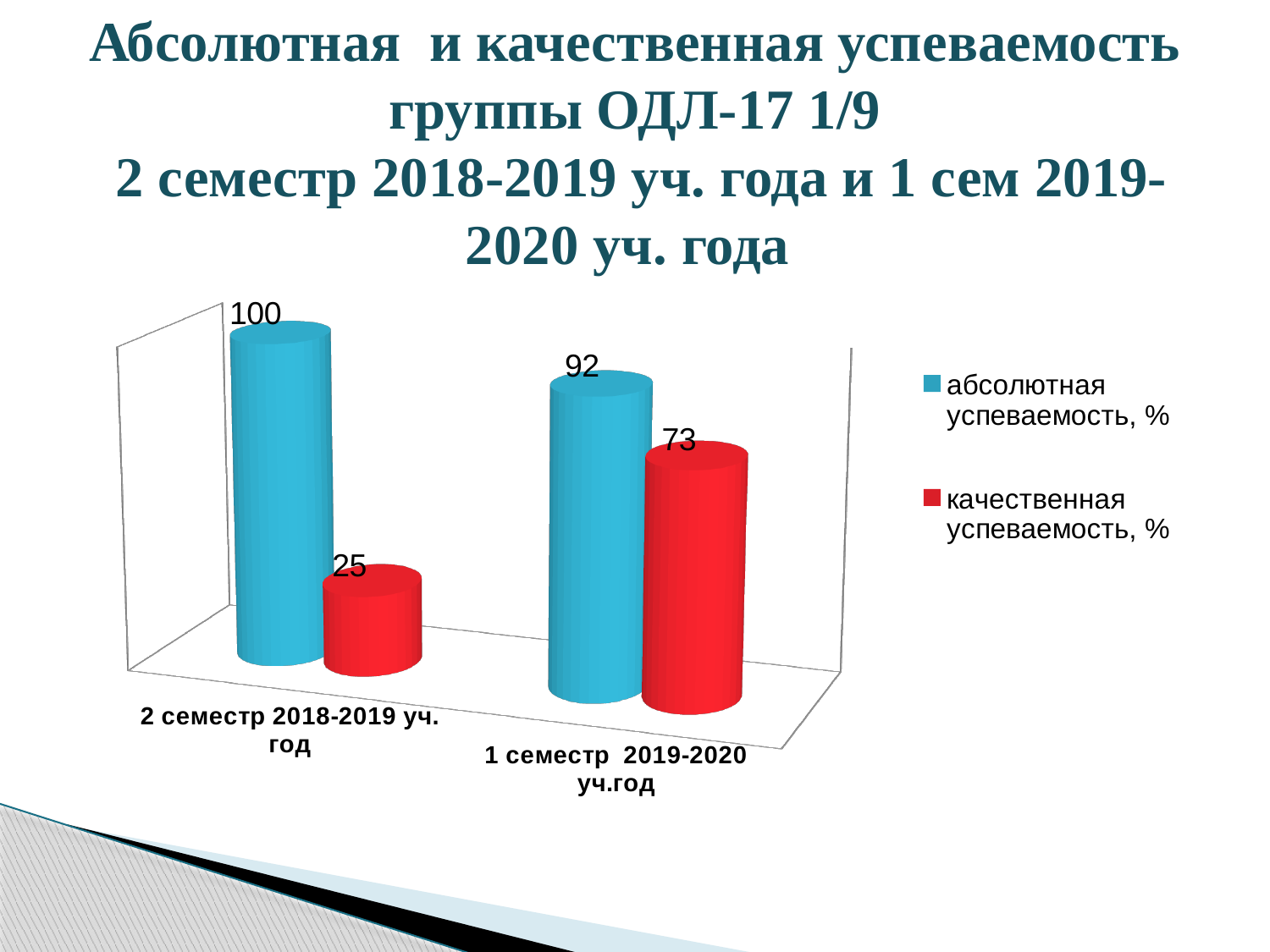

# Абсолютная  и качественная успеваемость группы ОДЛ-17 1/9 2 семестр 2018-2019 уч. года и 1 сем 2019-2020 уч. года

[unsupported chart]